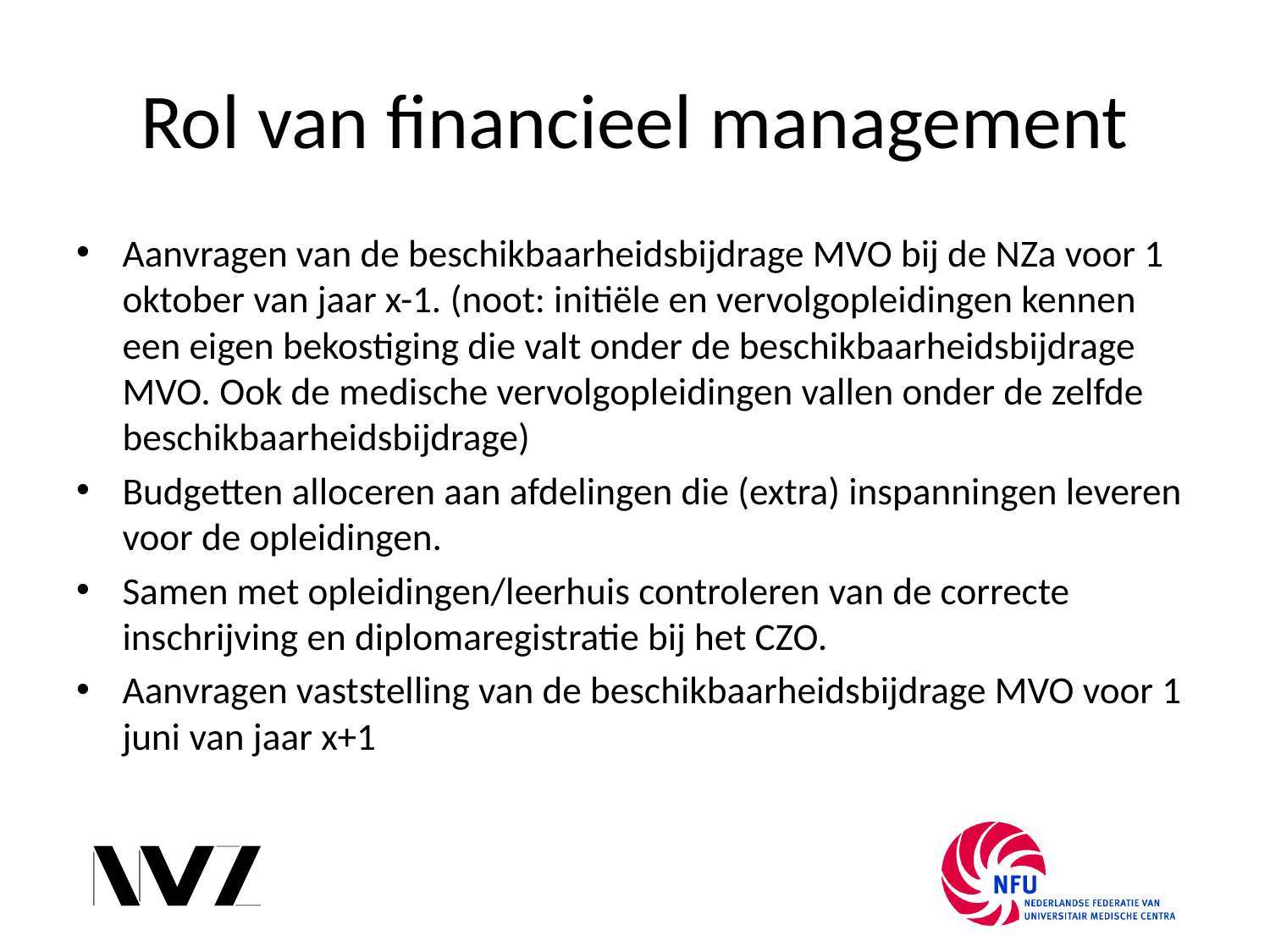

# Rol van financieel management
Aanvragen van de beschikbaarheidsbijdrage MVO bij de NZa voor 1 oktober van jaar x-1. (noot: initiële en vervolgopleidingen kennen een eigen bekostiging die valt onder de beschikbaarheidsbijdrage MVO. Ook de medische vervolgopleidingen vallen onder de zelfde beschikbaarheidsbijdrage)
Budgetten alloceren aan afdelingen die (extra) inspanningen leveren voor de opleidingen.
Samen met opleidingen/leerhuis controleren van de correcte inschrijving en diplomaregistratie bij het CZO.
Aanvragen vaststelling van de beschikbaarheidsbijdrage MVO voor 1 juni van jaar x+1